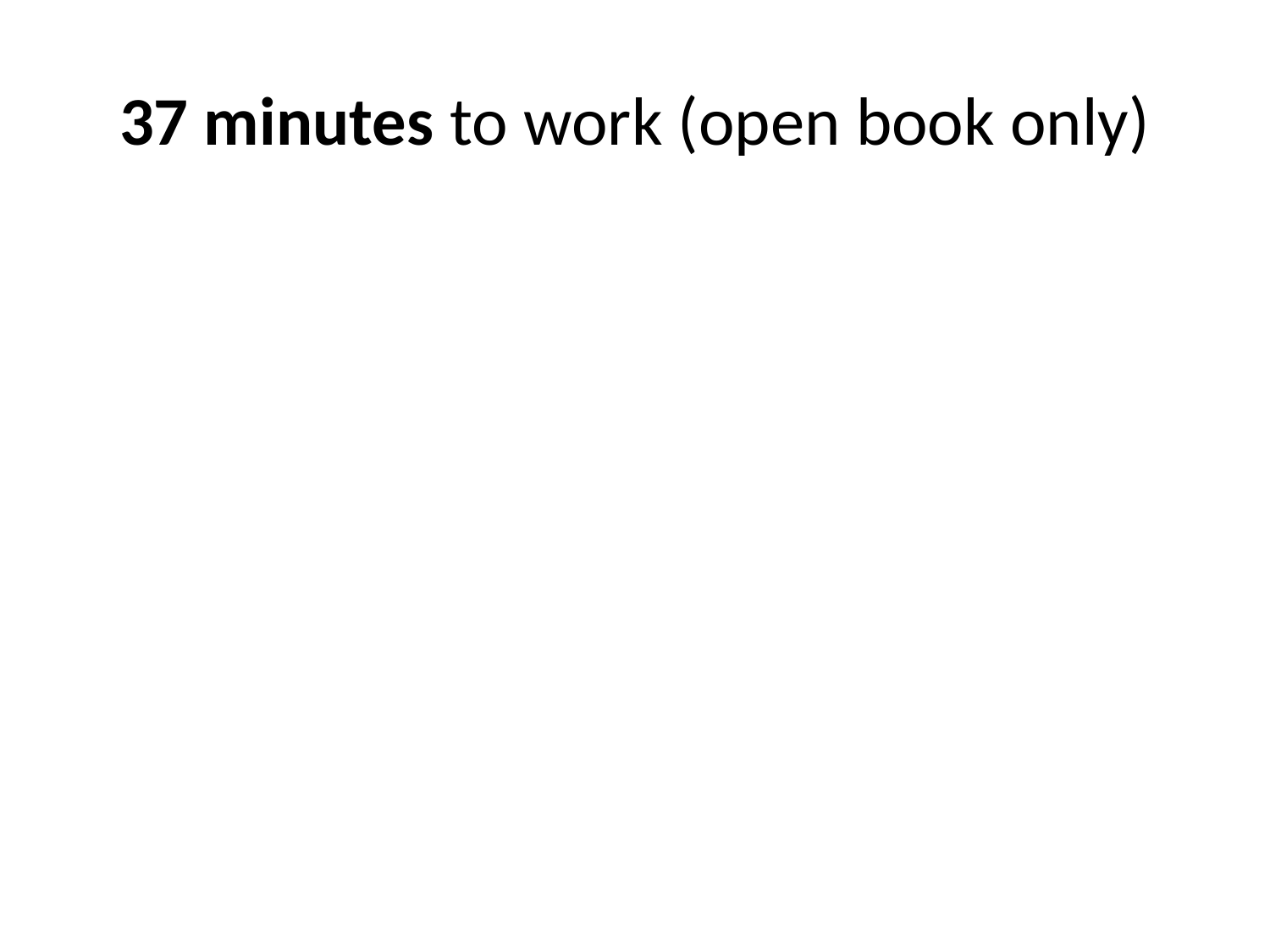

# 37 minutes to work (open book only)